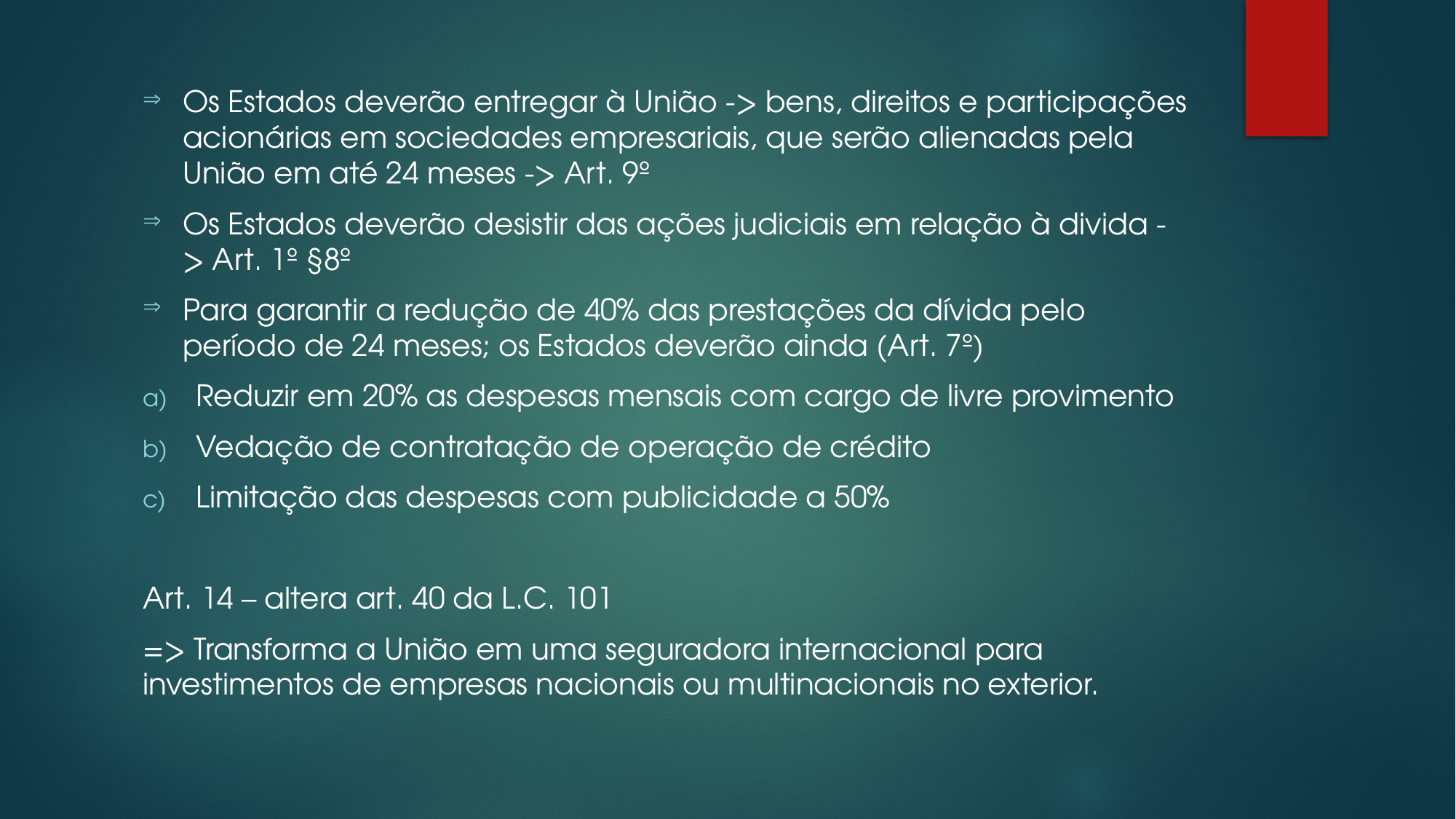

Os Estados deverão entregar à União -> bens, direitos e participações acionárias em sociedades empresariais, que serão alienadas pela União em até 24 meses -> Art. 9º
Os Estados deverão desistir das ações judiciais em relação à divida -> Art. 1º §8º
Para garantir a redução de 40% das prestações da dívida pelo período de 24 meses; os Estados deverão ainda (Art. 7º)
Reduzir em 20% as despesas mensais com cargo de livre provimento
Vedação de contratação de operação de crédito
Limitação das despesas com publicidade a 50%

Art. 14 – altera art. 40 da L.C. 101
=> Transforma a União em uma seguradora internacional para investimentos de empresas nacionais ou multinacionais no exterior.